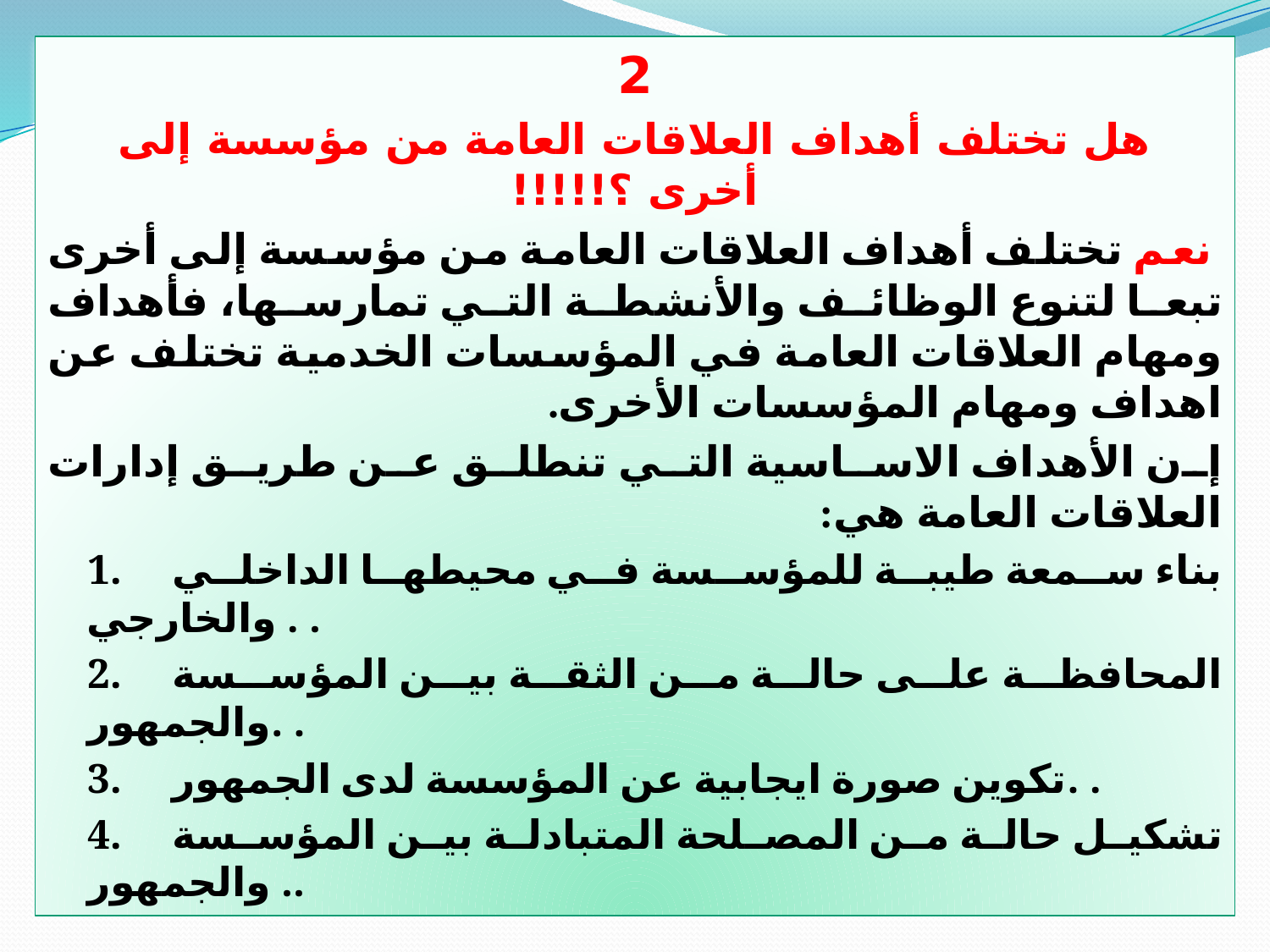

2
هل تختلف أهداف العلاقات العامة من مؤسسة إلى أخرى ؟!!!!!
 نعم تختلف أهداف العلاقات العامة من مؤسسة إلى أخرى تبعا لتنوع الوظائف والأنشطة التي تمارسها، فأهداف ومهام العلاقات العامة في المؤسسات الخدمية تختلف عن اهداف ومهام المؤسسات الأخرى.
إن الأهداف الاساسية التي تنطلق عن طريق إدارات العلاقات العامة هي:
1.	بناء سمعة طيبة للمؤسسة في محيطها الداخلي والخارجي . .
2.	المحافظة على حالة من الثقة بين المؤسسة والجمهور. .
3.	تكوين صورة ايجابية عن المؤسسة لدى الجمهور. .
4.	تشكيل حالة من المصلحة المتبادلة بين المؤسسة والجمهور ..